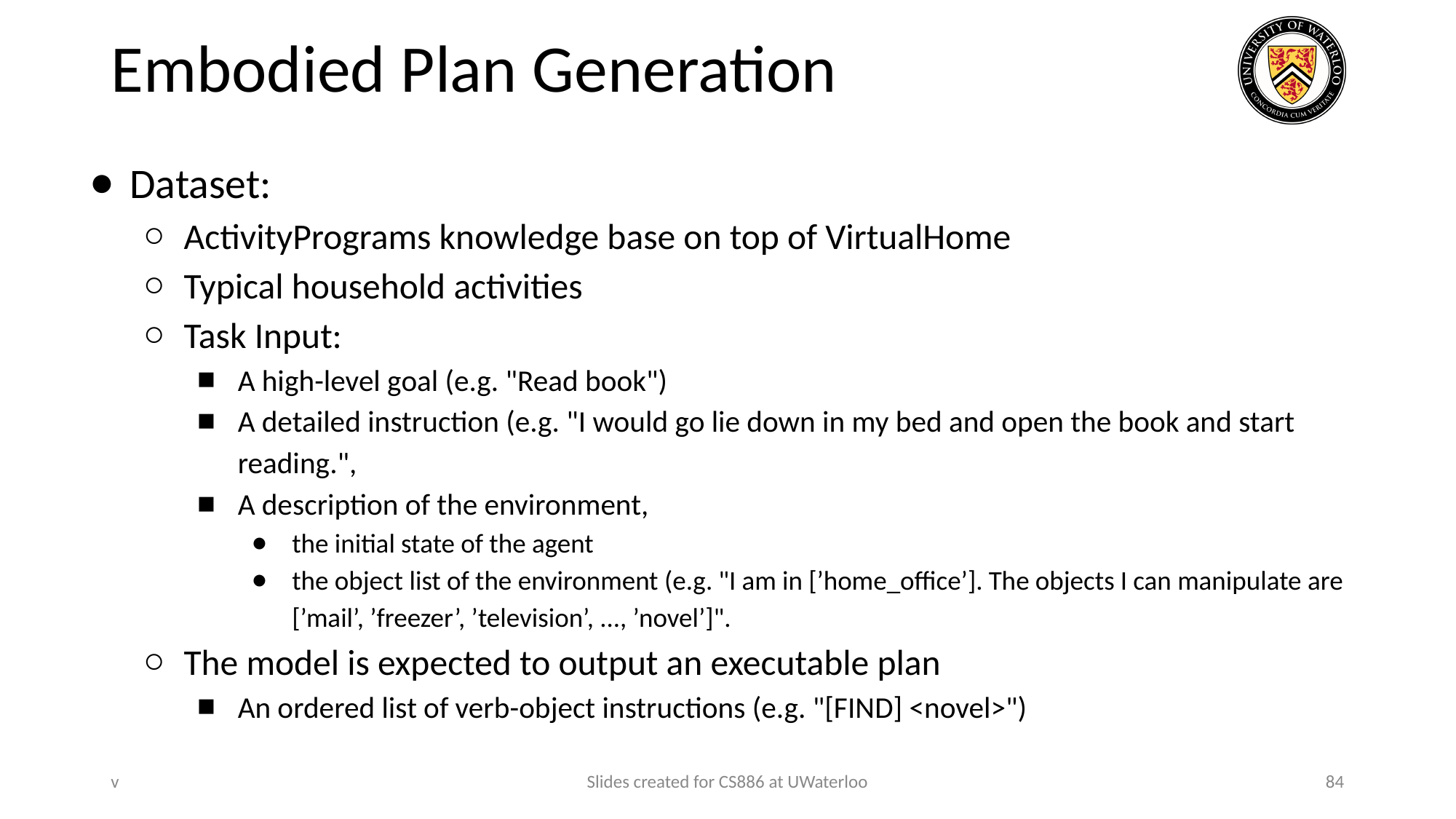

# Embodied Plan Generation
Dataset:
ActivityPrograms knowledge base on top of VirtualHome
Typical household activities
Task Input:
A high-level goal (e.g. "Read book")
A detailed instruction (e.g. "I would go lie down in my bed and open the book and start reading.",
A description of the environment,
the initial state of the agent
the object list of the environment (e.g. "I am in [’home_office’]. The objects I can manipulate are [’mail’, ’freezer’, ’television’, ..., ’novel’]".
The model is expected to output an executable plan
An ordered list of verb-object instructions (e.g. "[FIND] <novel>")
v
Slides created for CS886 at UWaterloo
84